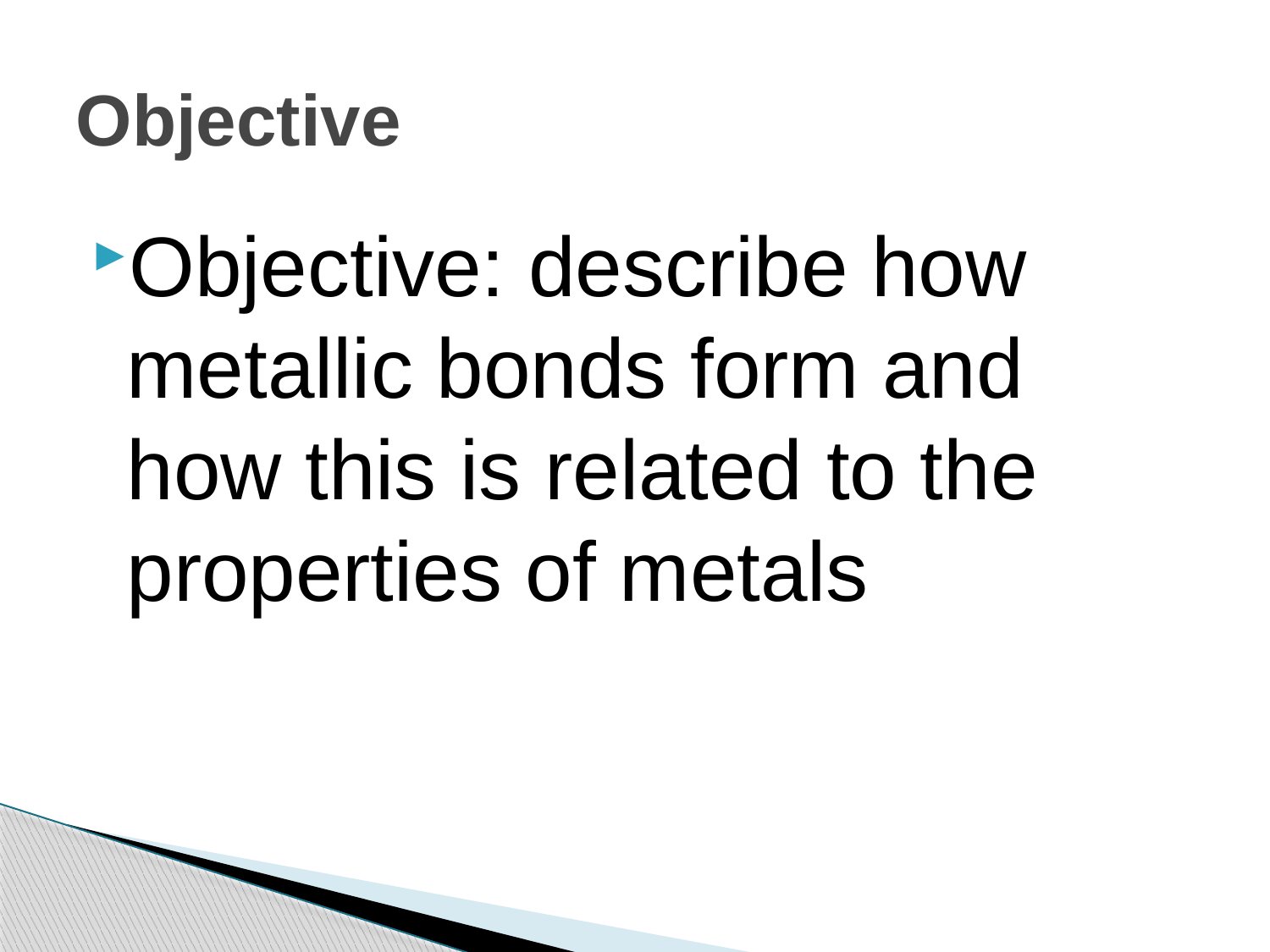

# Objective
Objective: describe how metallic bonds form and how this is related to the properties of metals